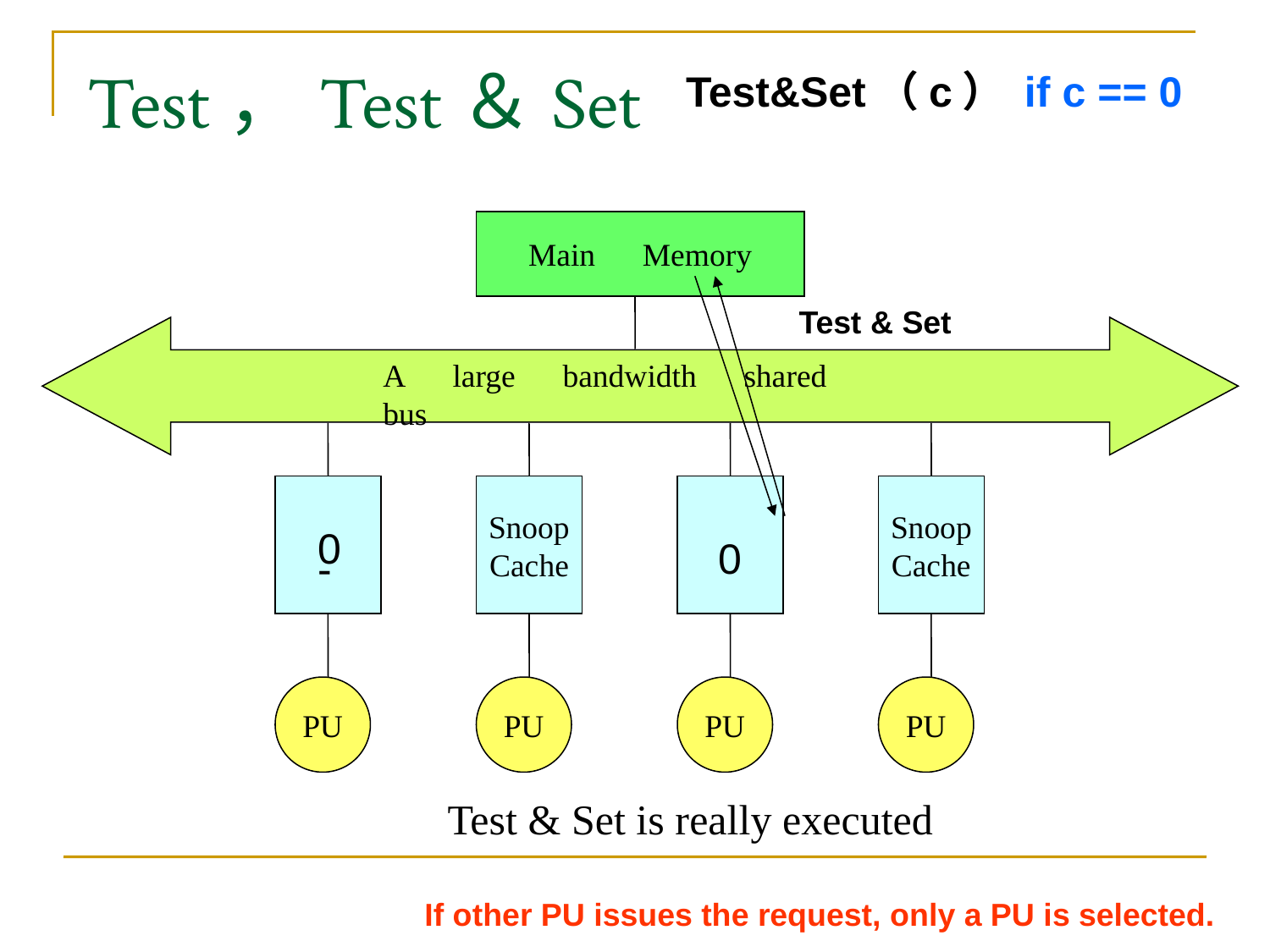

# Test，Test＆Set
Test&Set（c） if c == 0
Main　Memory

Test & Set

A　large　bandwidth　shared　bus

Snoop
Cache

Snoop
Cache
0
0
-

PU
PU
PU
PU
Test & Set is really executed
If other PU issues the request, only a PU is selected.